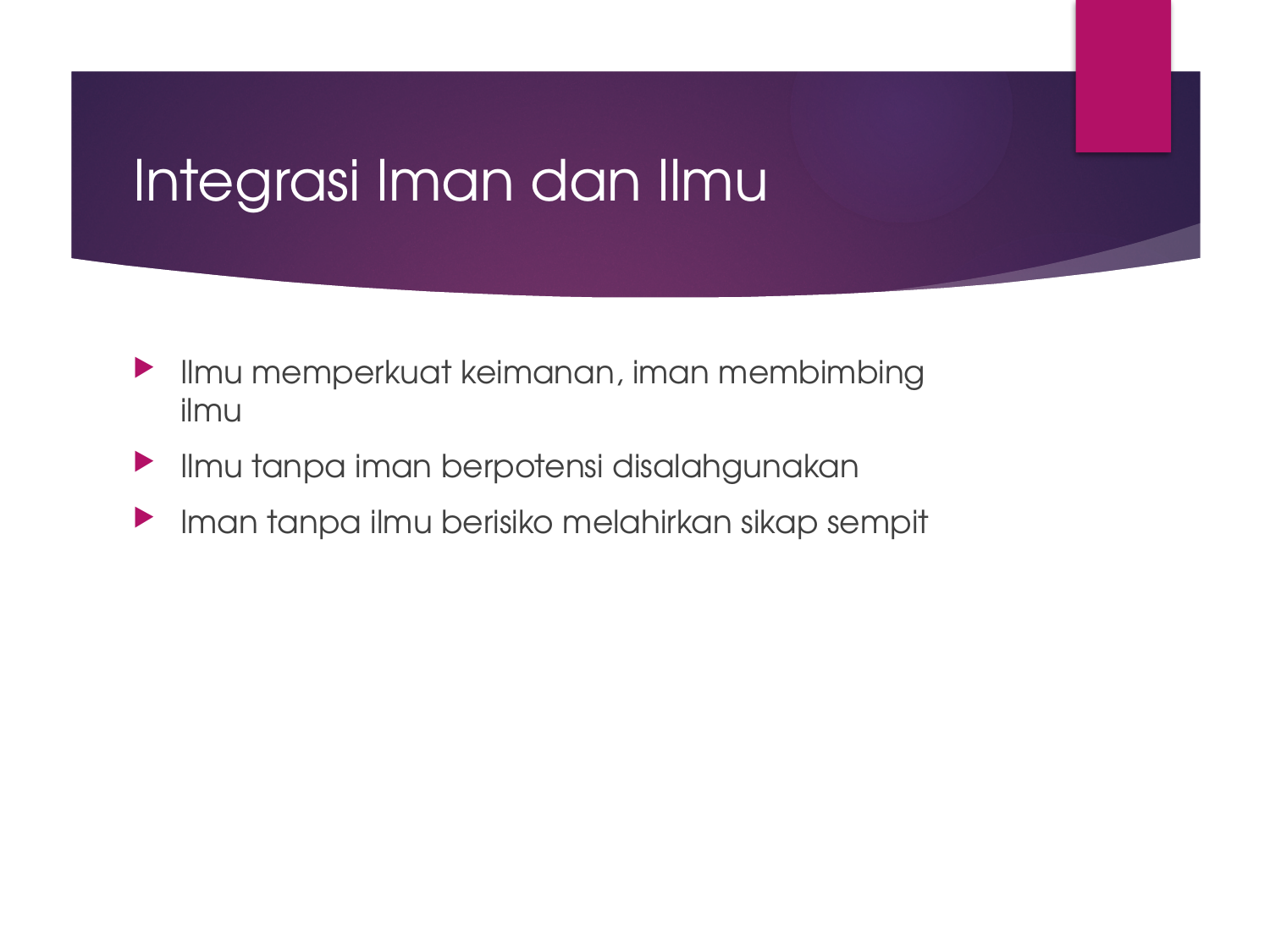

# Integrasi Iman dan Ilmu
Ilmu memperkuat keimanan, iman membimbing ilmu
Ilmu tanpa iman berpotensi disalahgunakan
Iman tanpa ilmu berisiko melahirkan sikap sempit